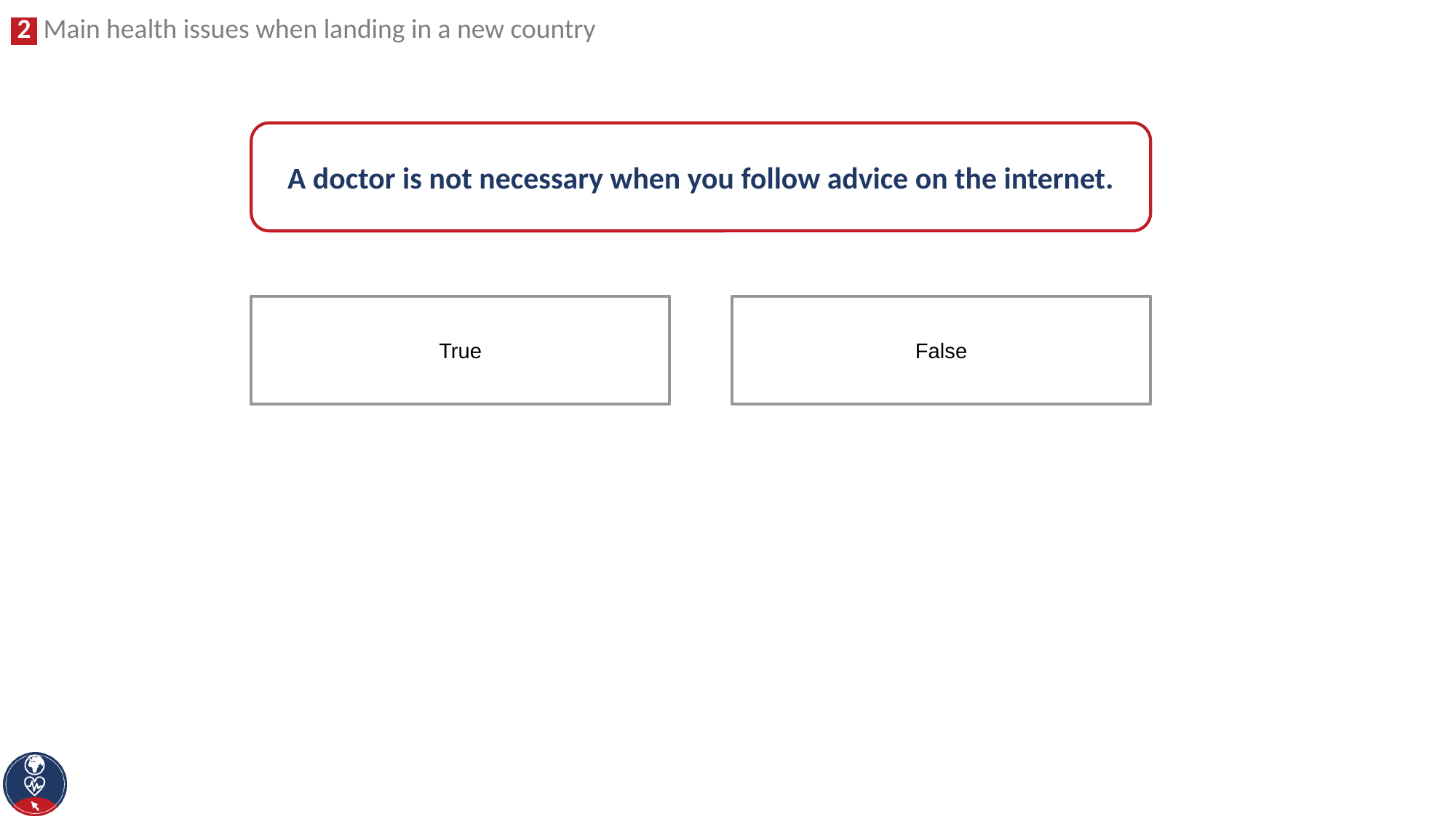

A doctor is not necessary when you follow advice on the internet.
False
True